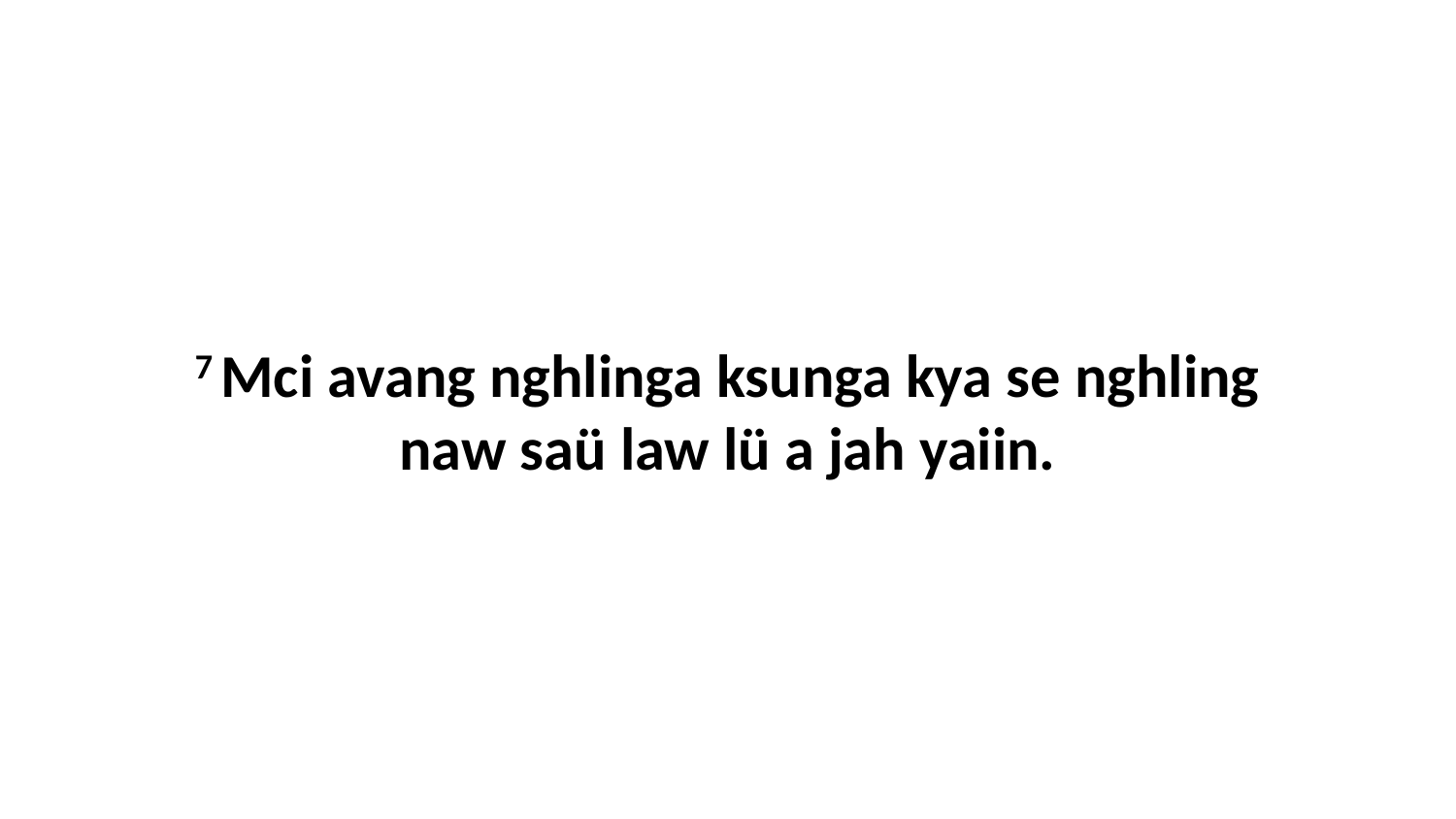

7 Mci avang nghlinga ksunga kya se nghling naw saü law lü a jah yaiin.